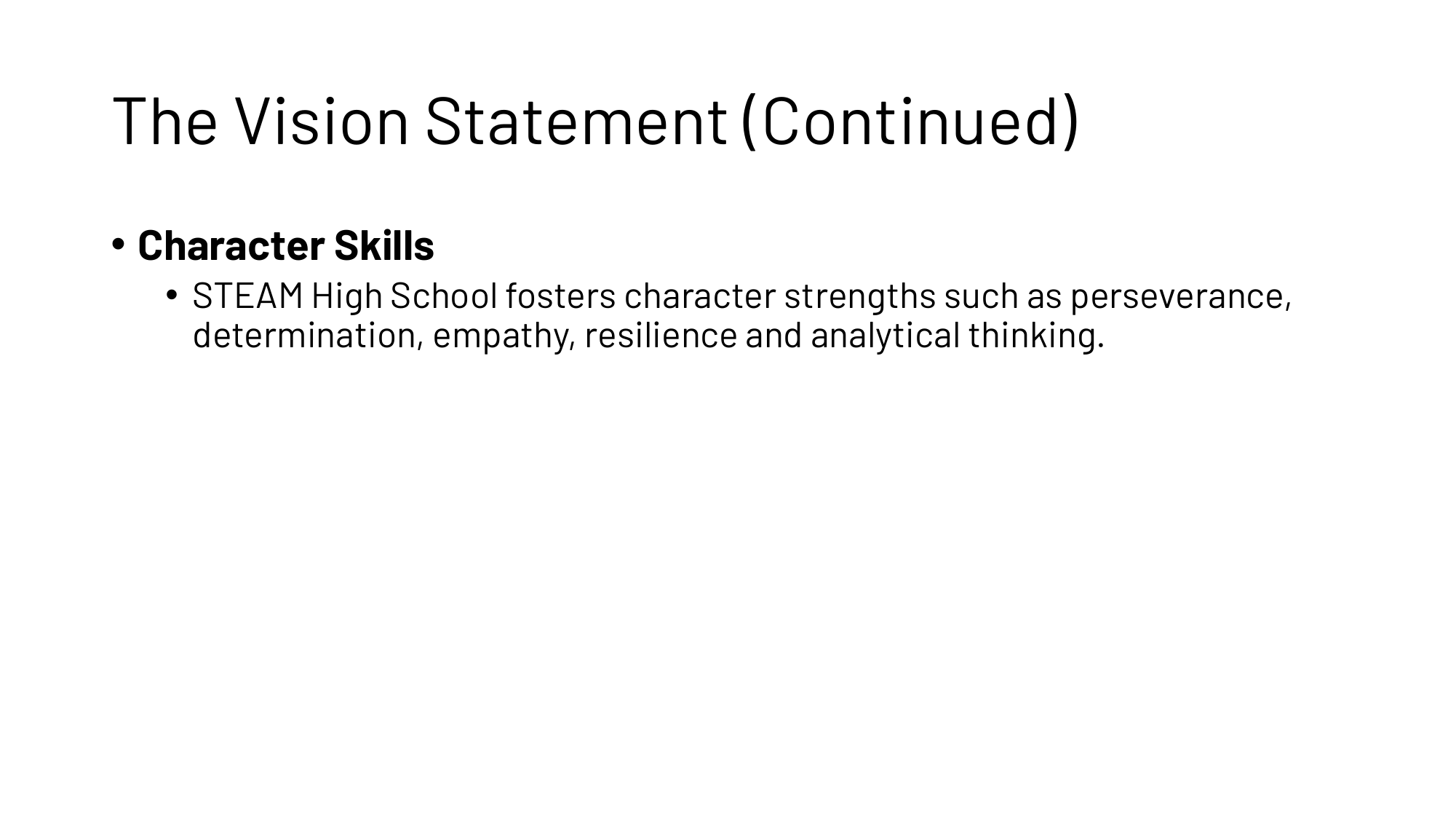

# The Vision Statement (Continued)
Character Skills
STEAM High School fosters character strengths such as perseverance, determination, empathy, resilience and analytical thinking.